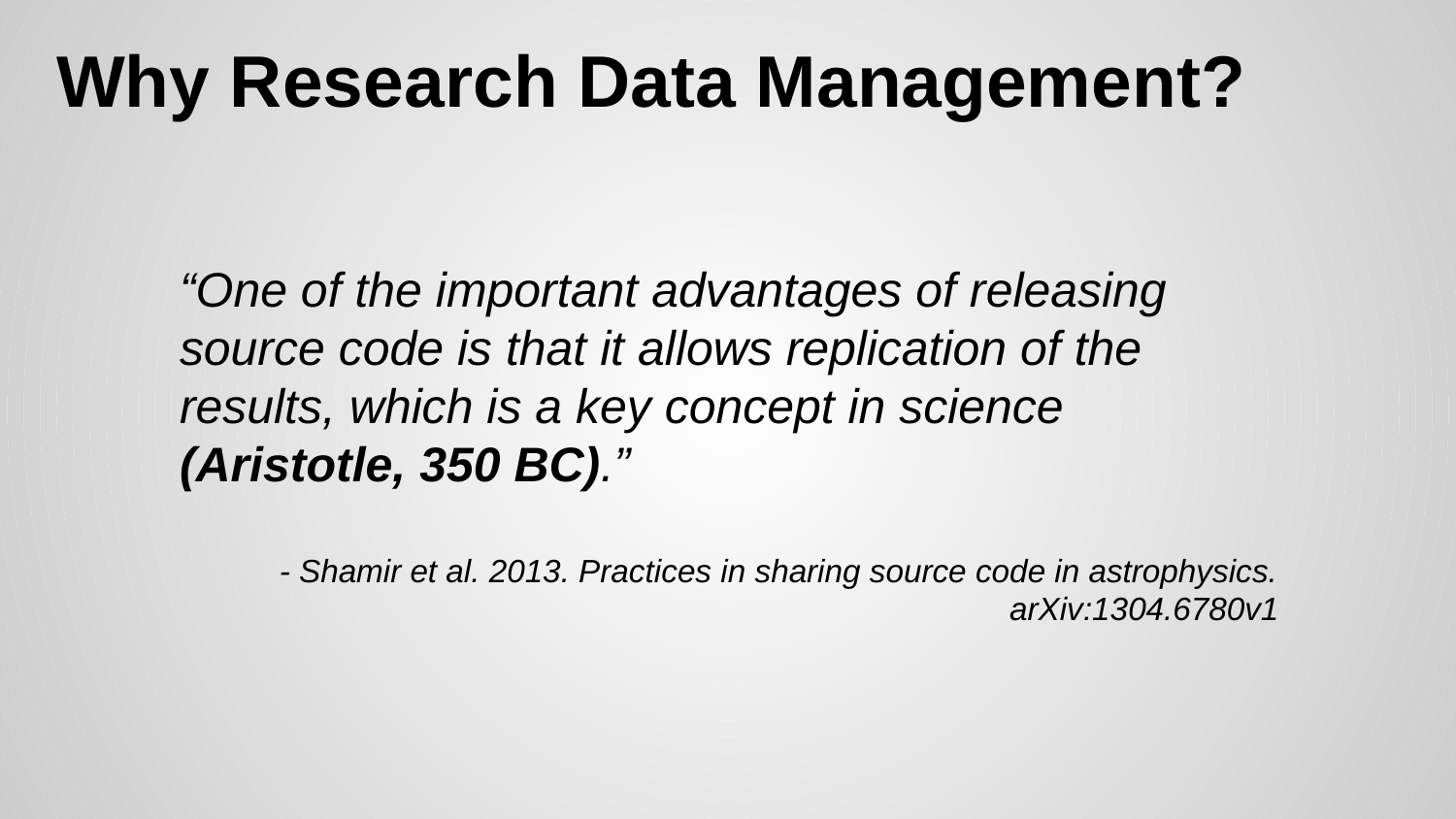

Why Research Data Management?
“One of the important advantages of releasing source code is that it allows replication of the results, which is a key concept in science (Aristotle, 350 BC).”

- Shamir et al. 2013. Practices in sharing source code in astrophysics. arXiv:1304.6780v1